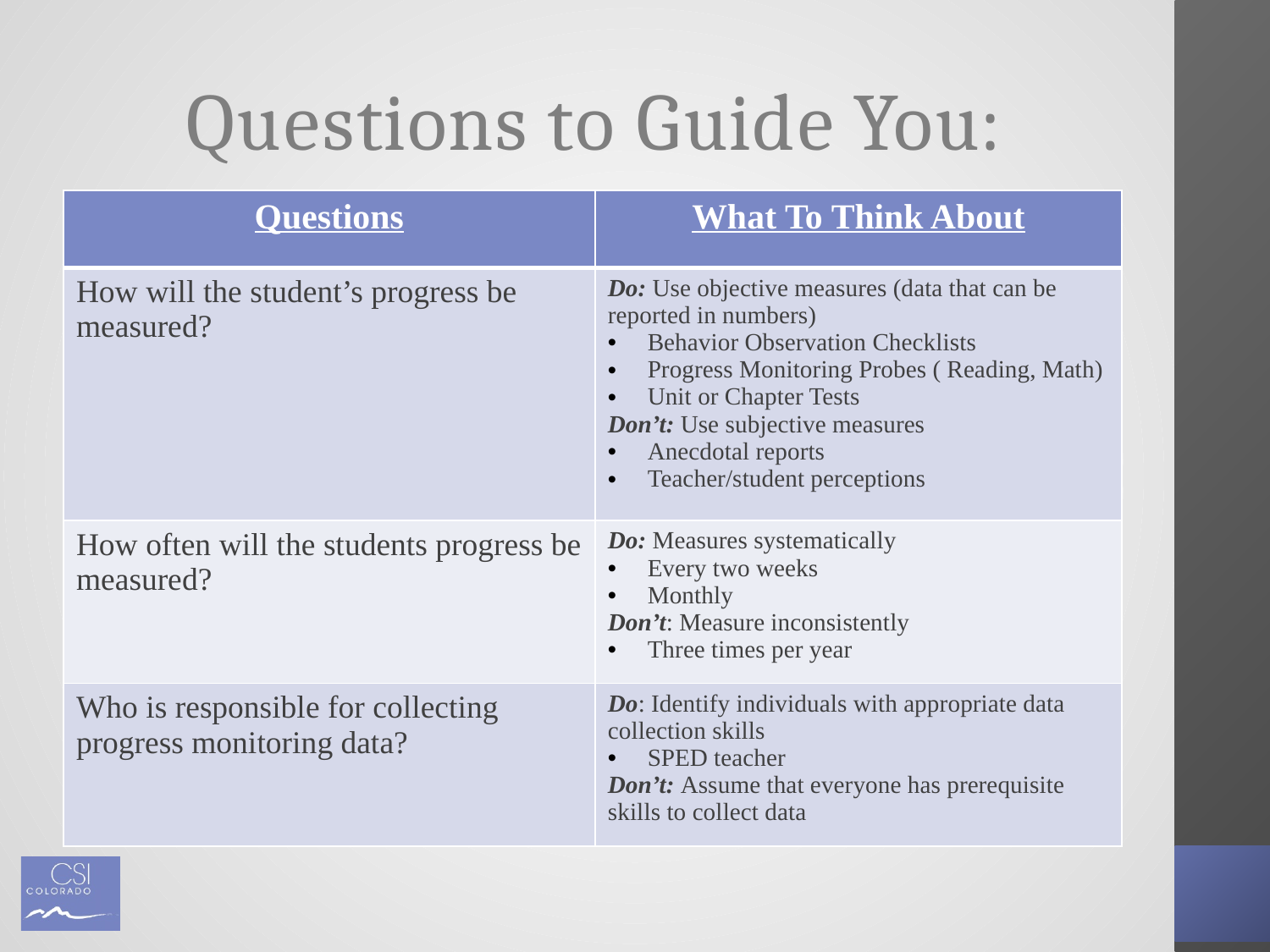

# Questions to Guide You:
| Questions | What To Think About |
| --- | --- |
| How will the student’s progress be measured? | Do: Use objective measures (data that can be reported in numbers) Behavior Observation Checklists Progress Monitoring Probes ( Reading, Math) Unit or Chapter Tests Don’t: Use subjective measures Anecdotal reports Teacher/student perceptions |
| How often will the students progress be measured? | Do: Measures systematically Every two weeks Monthly Don’t: Measure inconsistently Three times per year |
| Who is responsible for collecting progress monitoring data? | Do: Identify individuals with appropriate data collection skills SPED teacher Don’t: Assume that everyone has prerequisite skills to collect data |